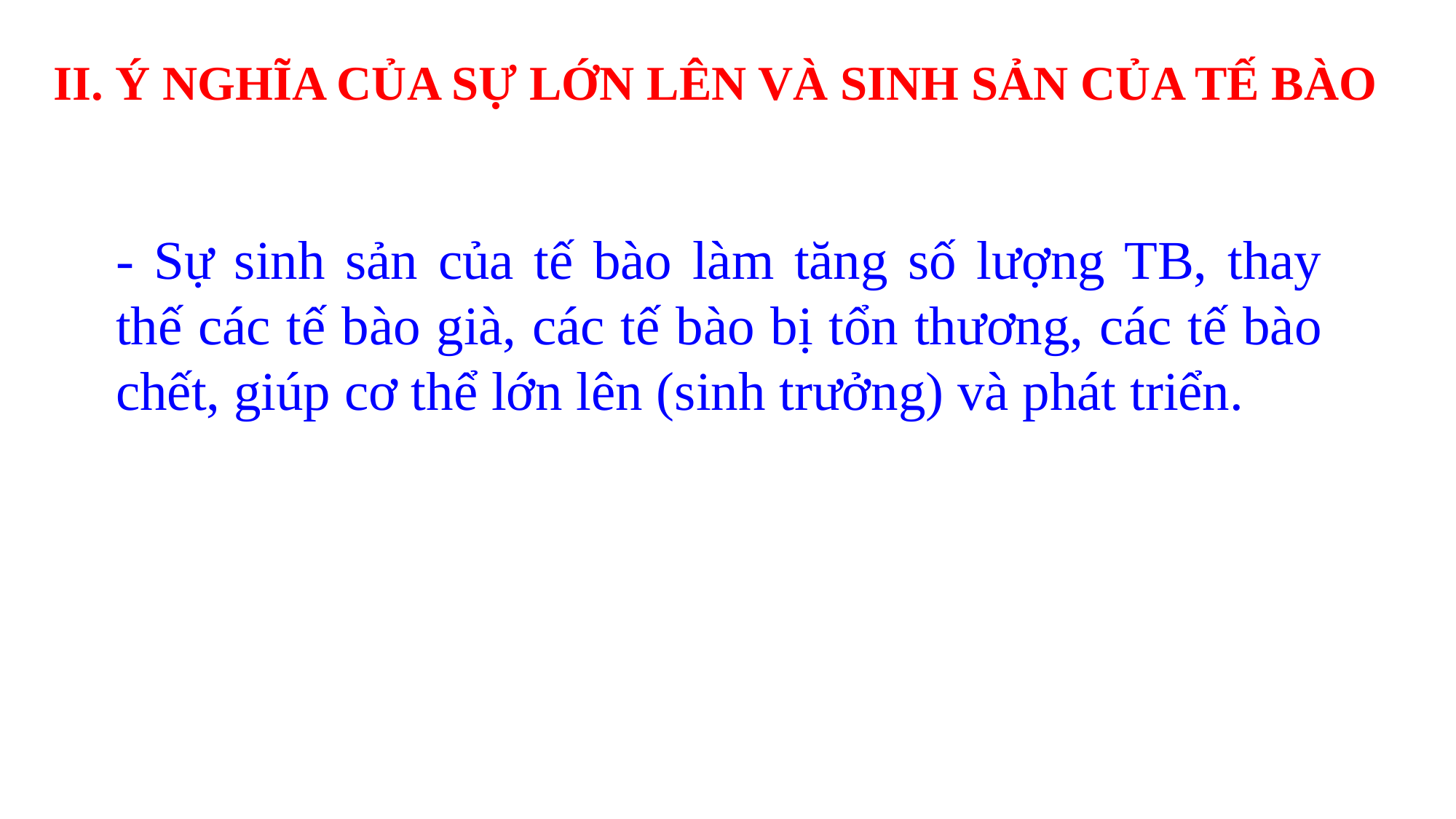

II. Ý NGHĨA CỦA SỰ LỚN LÊN VÀ SINH SẢN CỦA TẾ BÀO
- Sự sinh sản của tế bào làm tăng số lượng TB, thay thế các tế bào già, các tế bào bị tổn thương, các tế bào chết, giúp cơ thể lớn lên (sinh trưởng) và phát triển.